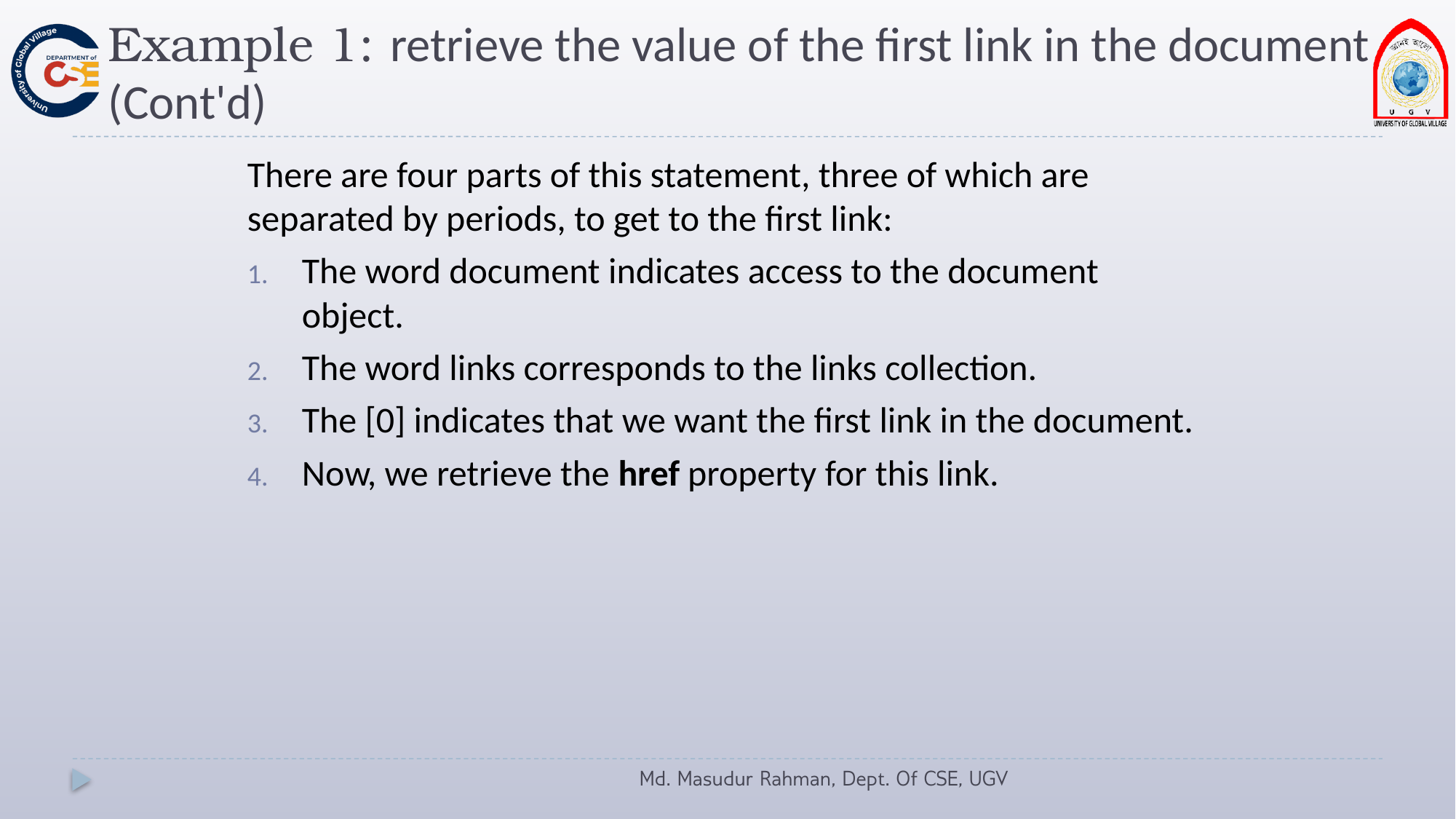

# Example 1: retrieve the value of the first link in the document (Cont'd)
There are four parts of this statement, three of which are separated by periods, to get to the first link:
The word document indicates access to the document object.
The word links corresponds to the links collection.
The [0] indicates that we want the first link in the document.
Now, we retrieve the href property for this link.

Md. Masudur Rahman, Dept. Of CSE, UGV